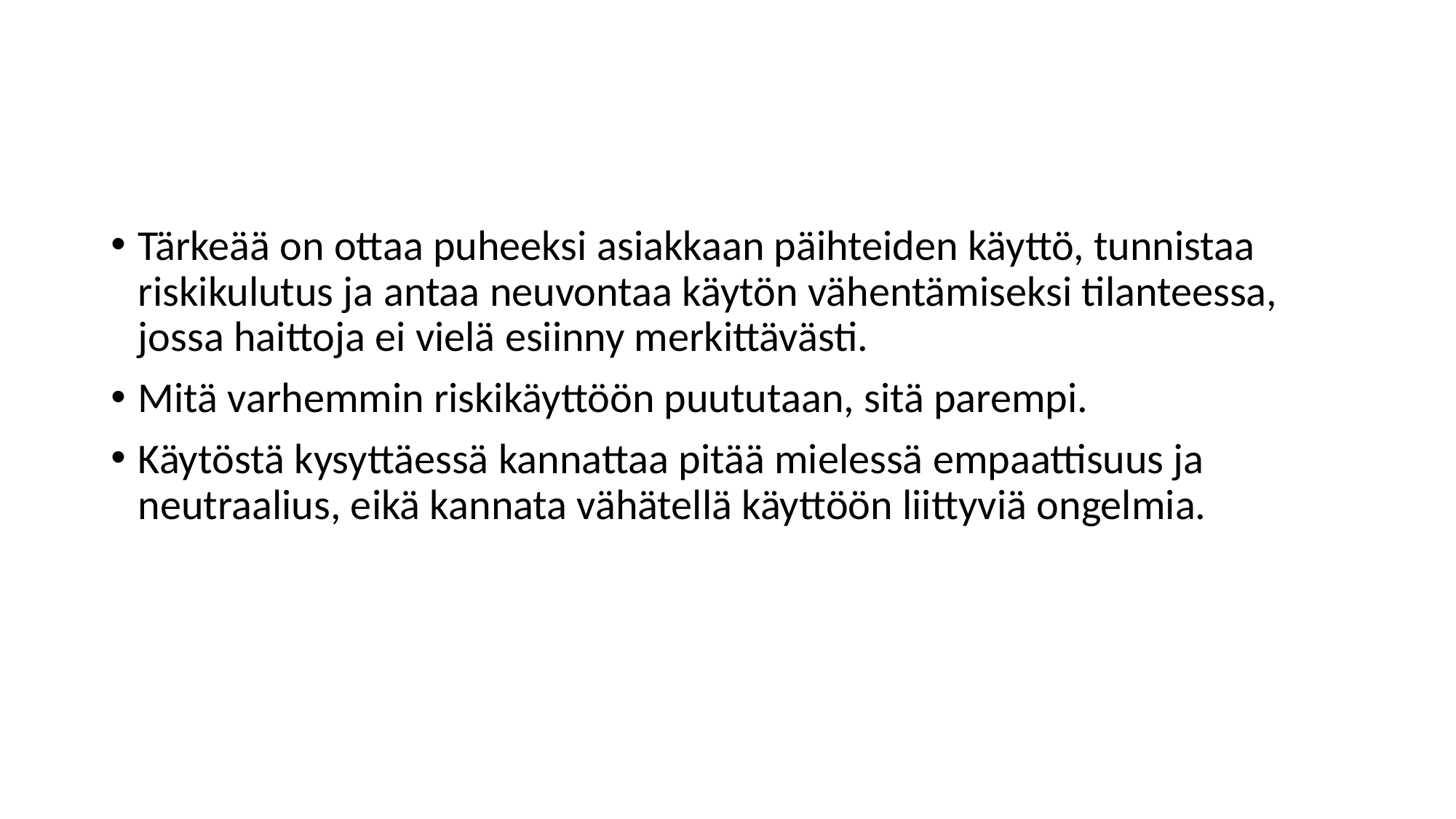

#
Tärkeää on ottaa puheeksi asiakkaan päihteiden käyttö, tunnistaa riskikulutus ja antaa neuvontaa käytön vähentämiseksi tilanteessa, jossa haittoja ei vielä esiinny merkittävästi.
Mitä varhemmin riskikäyttöön puututaan, sitä parempi.
Käytöstä kysyttäessä kannattaa pitää mielessä empaattisuus ja neutraalius, eikä kannata vähätellä käyttöön liittyviä ongelmia.